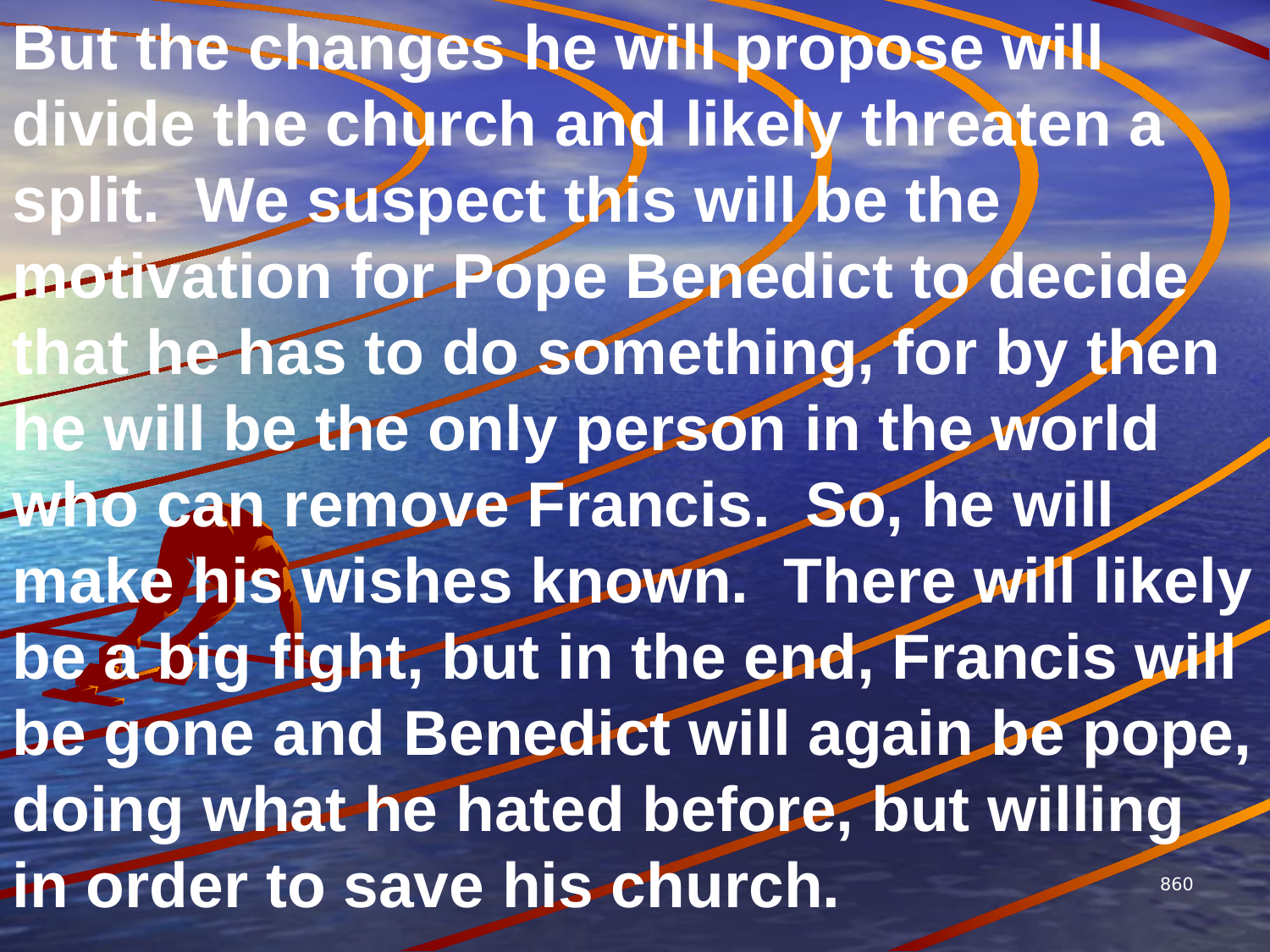

But the changes he will propose will divide the church and likely threaten a split.  We suspect this will be the motivation for Pope Benedict to decide that he has to do something, for by then he will be the only person in the world who can remove Francis.  So, he will make his wishes known.  There will likely be a big fight, but in the end, Francis will be gone and Benedict will again be pope, doing what he hated before, but willing in order to save his church.
860